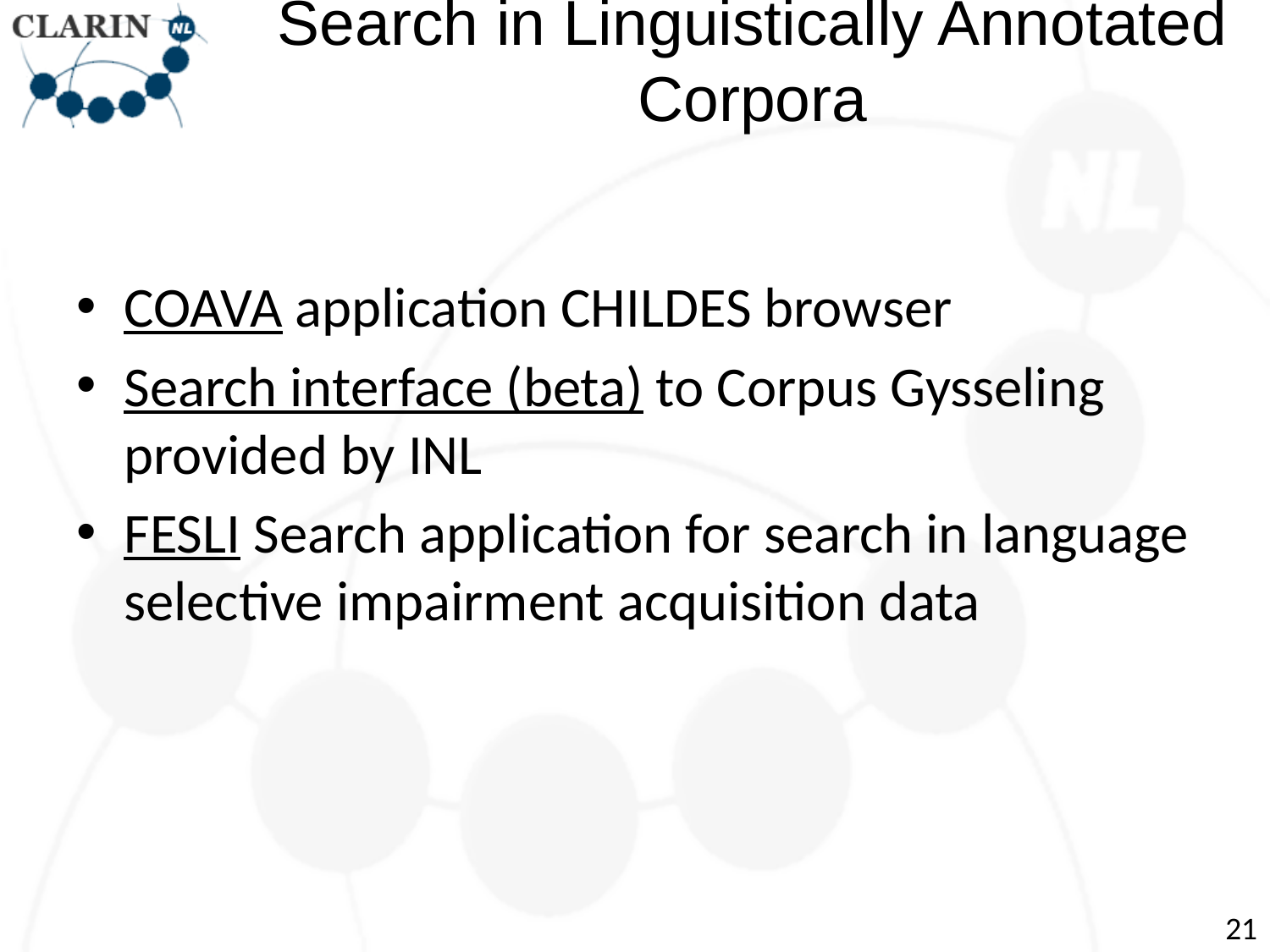

# Search in Linguistically Annotated Corpora
COAVA application CHILDES browser
Search interface (beta) to Corpus Gysseling provided by INL
FESLI Search application for search in language selective impairment acquisition data

21